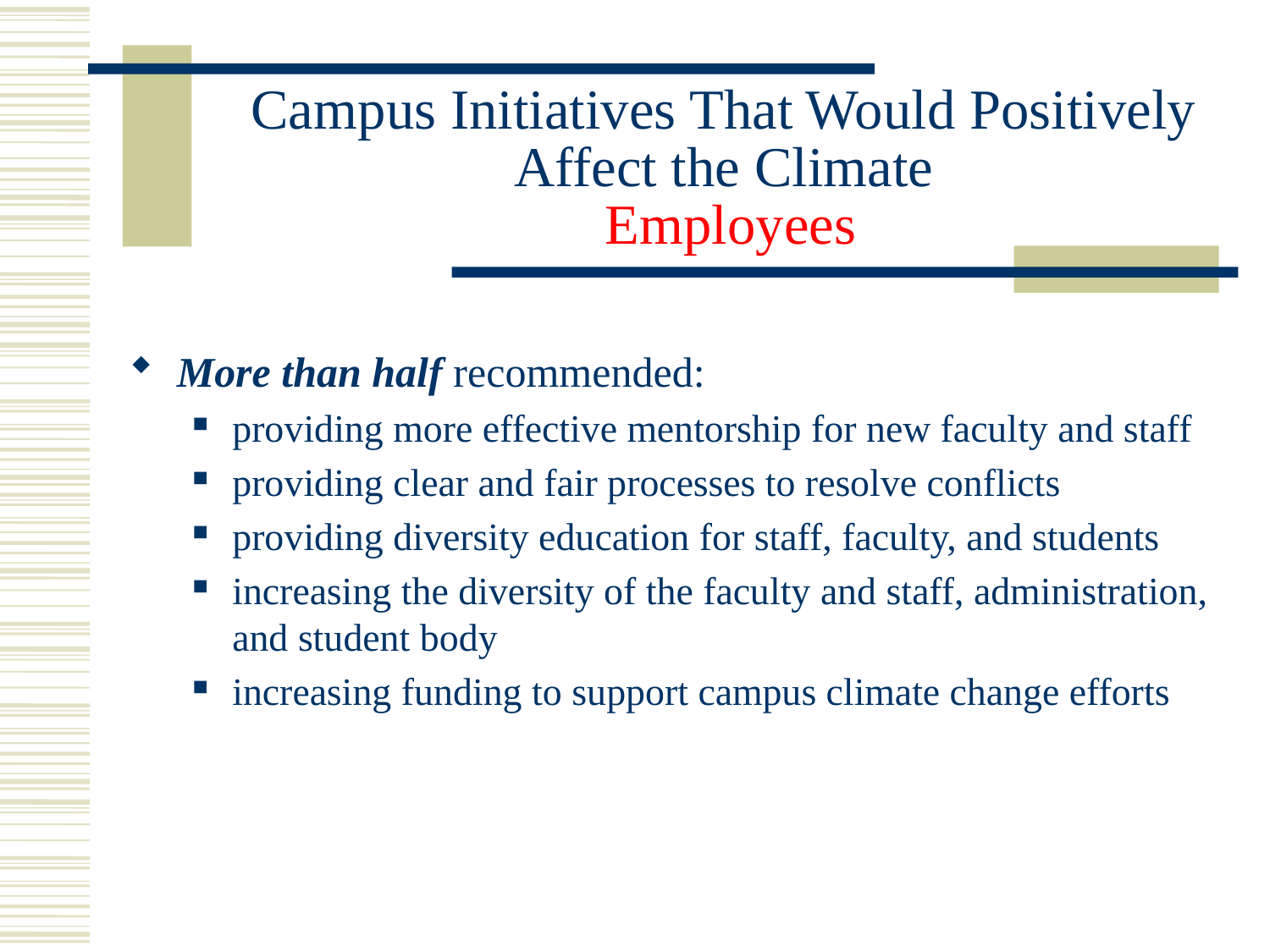

# Campus Initiatives That Would Positively Affect the Climate Employees
More than half recommended:
providing more effective mentorship for new faculty and staff
providing clear and fair processes to resolve conflicts
providing diversity education for staff, faculty, and students
increasing the diversity of the faculty and staff, administration, and student body
increasing funding to support campus climate change efforts